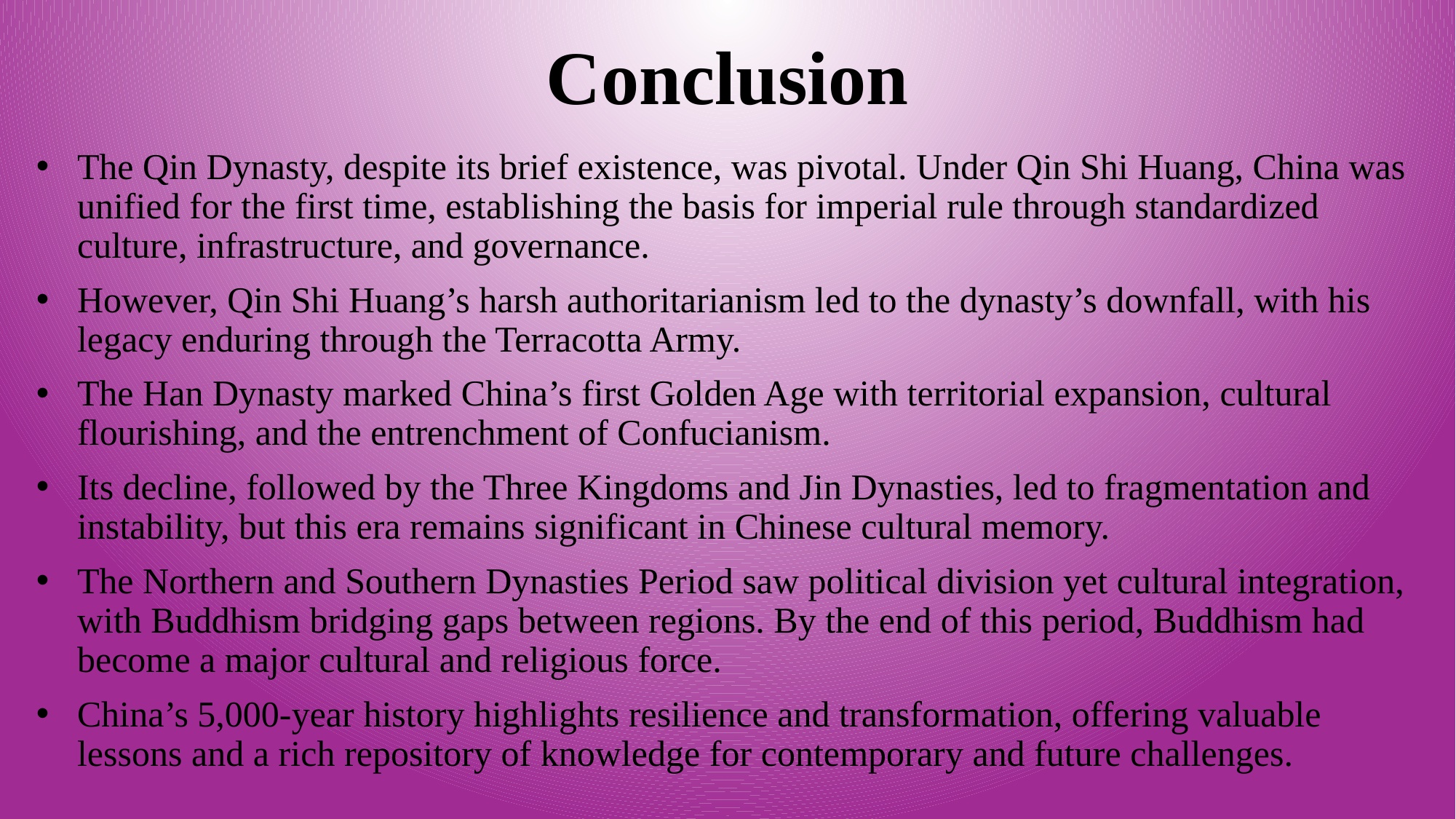

# Conclusion
The Qin Dynasty, despite its brief existence, was pivotal. Under Qin Shi Huang, China was unified for the first time, establishing the basis for imperial rule through standardized culture, infrastructure, and governance.
However, Qin Shi Huang’s harsh authoritarianism led to the dynasty’s downfall, with his legacy enduring through the Terracotta Army.
The Han Dynasty marked China’s first Golden Age with territorial expansion, cultural flourishing, and the entrenchment of Confucianism.
Its decline, followed by the Three Kingdoms and Jin Dynasties, led to fragmentation and instability, but this era remains significant in Chinese cultural memory.
The Northern and Southern Dynasties Period saw political division yet cultural integration, with Buddhism bridging gaps between regions. By the end of this period, Buddhism had become a major cultural and religious force.
China’s 5,000-year history highlights resilience and transformation, offering valuable lessons and a rich repository of knowledge for contemporary and future challenges.